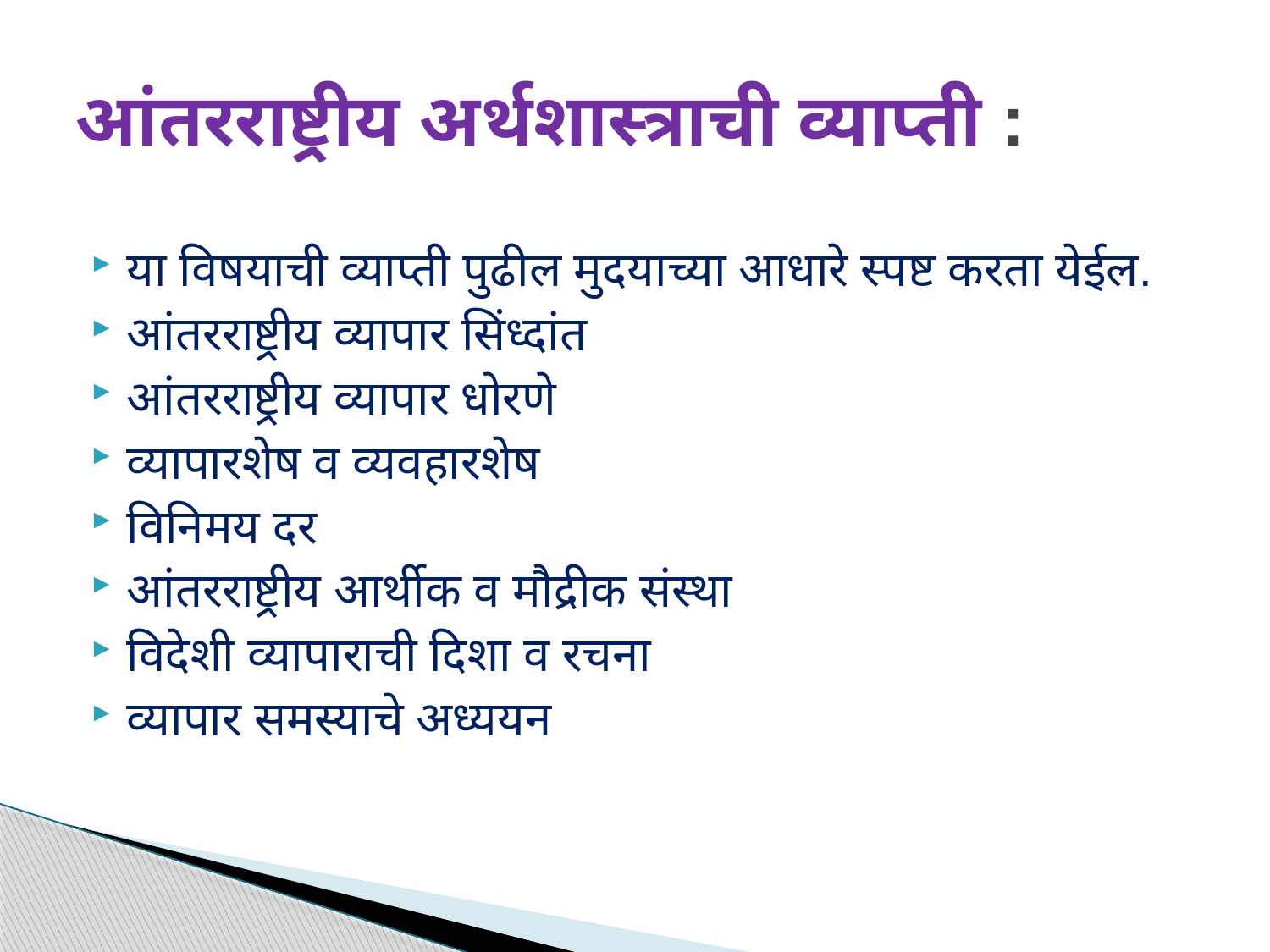

# आंतरराष्ट्रीय अर्थशास्त्राची व्याप्ती :
या विषयाची व्याप्ती पुढील मुदयाच्या आधारे स्पष्ट करता येईल.
आंतरराष्ट्रीय व्यापार सिंध्दांत
आंतरराष्ट्रीय व्यापार धोरणे
व्यापारशेष व व्यवहारशेष
विनिमय दर
आंतरराष्ट्रीय आर्थीक व मौद्रीक संस्था
विदेशी व्यापाराची दिशा व रचना
व्यापार समस्याचे अध्ययन